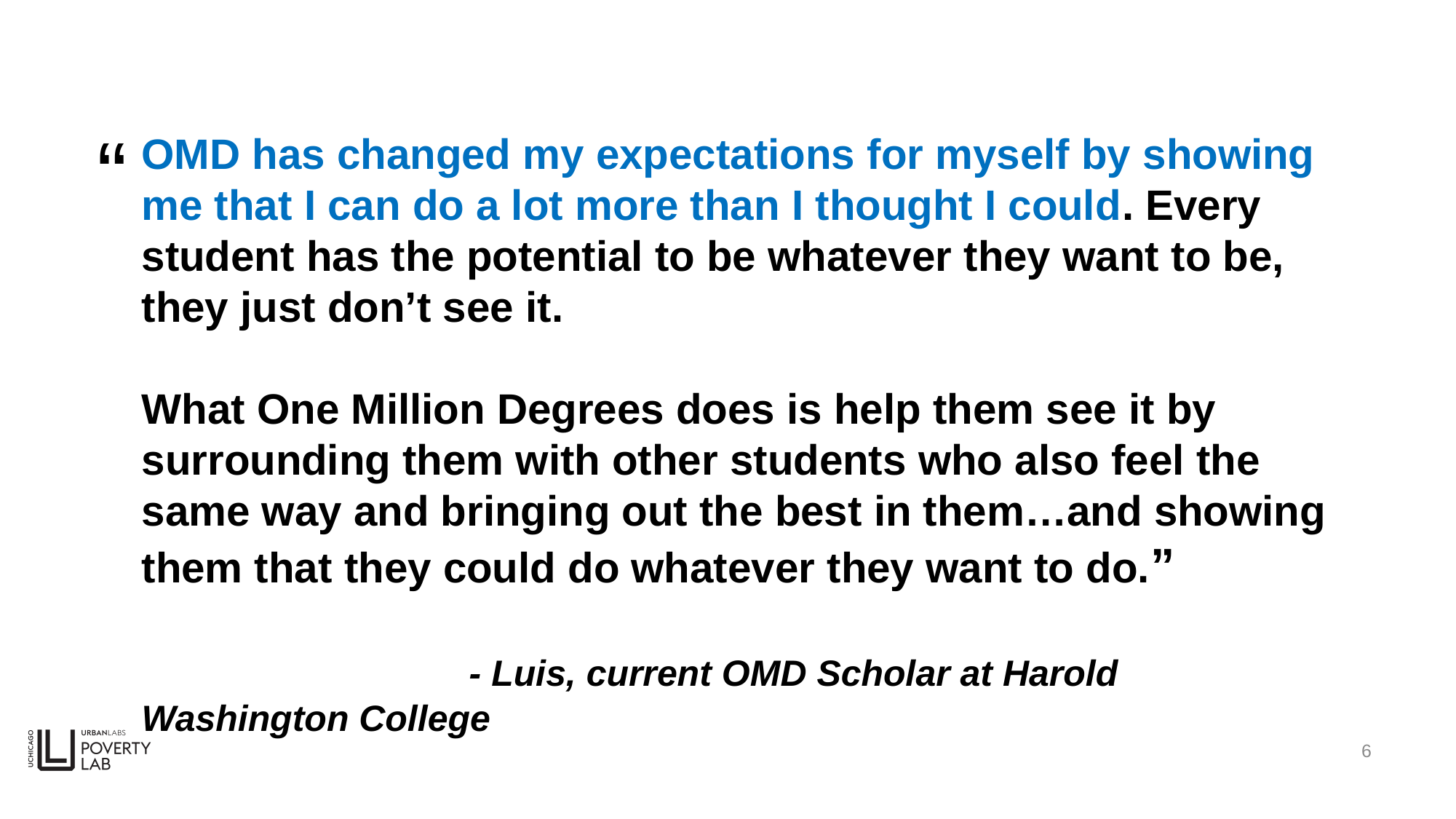

“
# OMD has changed my expectations for myself by showing me that I can do a lot more than I thought I could. Every student has the potential to be whatever they want to be, they just don’t see it. What One Million Degrees does is help them see it by surrounding them with other students who also feel the same way and bringing out the best in them…and showing them that they could do whatever they want to do.” - Luis, current OMD Scholar at Harold Washington College

6